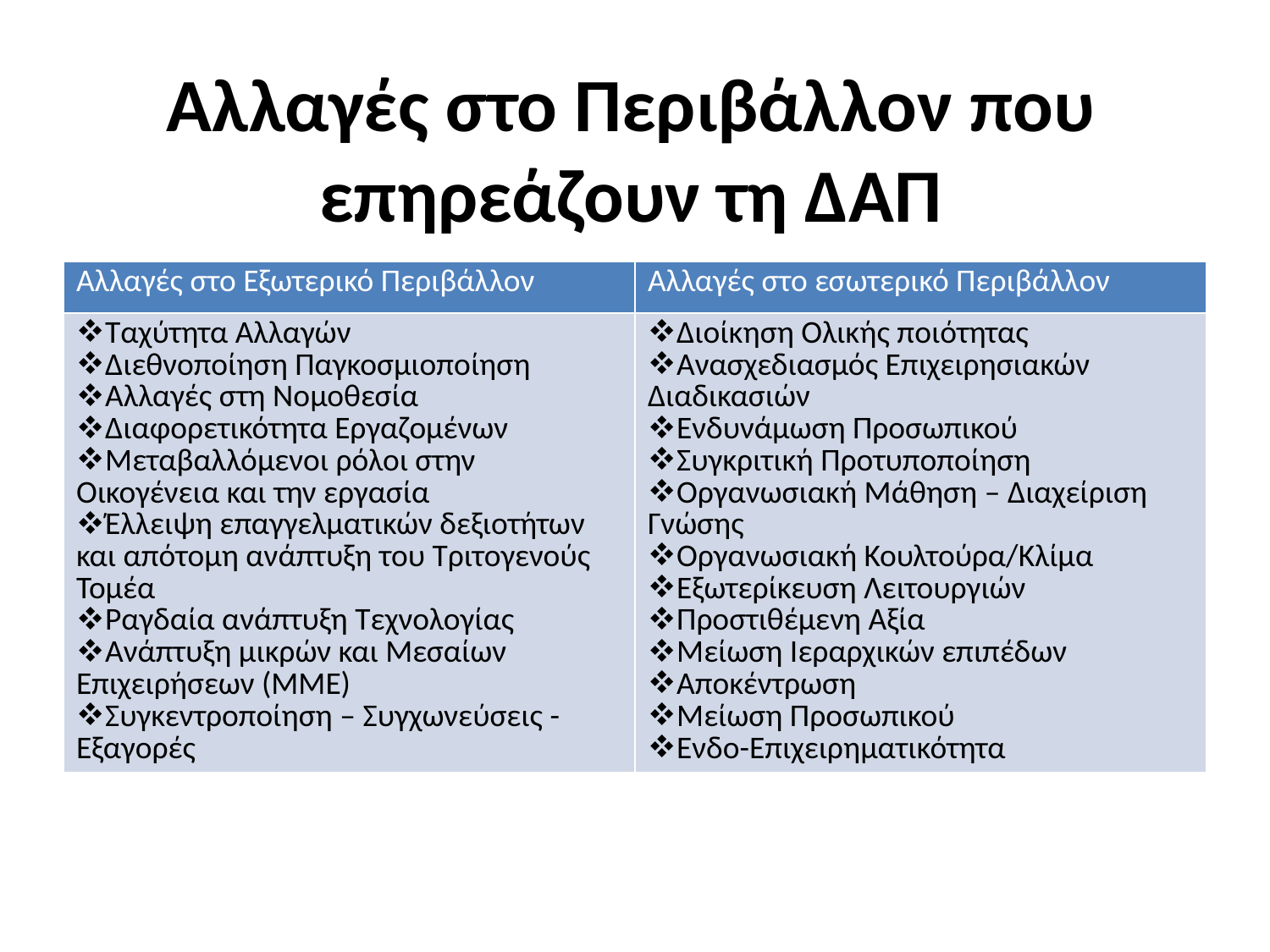

# Αλλαγές στο Περιβάλλον που επηρεάζουν τη ΔΑΠ
| Αλλαγές στο Εξωτερικό Περιβάλλον | Αλλαγές στο εσωτερικό Περιβάλλον |
| --- | --- |
| Ταχύτητα Αλλαγών Διεθνοποίηση Παγκοσμιοποίηση Αλλαγές στη Νομοθεσία Διαφορετικότητα Εργαζομένων Μεταβαλλόμενοι ρόλοι στην Οικογένεια και την εργασία Έλλειψη επαγγελματικών δεξιοτήτων και απότομη ανάπτυξη του Τριτογενούς Τομέα Ραγδαία ανάπτυξη Τεχνολογίας Ανάπτυξη μικρών και Μεσαίων Επιχειρήσεων (ΜΜΕ) Συγκεντροποίηση – Συγχωνεύσεις - Εξαγορές | Διοίκηση Ολικής ποιότητας Ανασχεδιασμός Επιχειρησιακών Διαδικασιών Ενδυνάμωση Προσωπικού Συγκριτική Προτυποποίηση Οργανωσιακή Μάθηση – Διαχείριση Γνώσης Οργανωσιακή Κουλτούρα/Κλίμα Εξωτερίκευση Λειτουργιών Προστιθέμενη Αξία Μείωση Ιεραρχικών επιπέδων Αποκέντρωση Μείωση Προσωπικού Ενδο-Επιχειρηματικότητα |